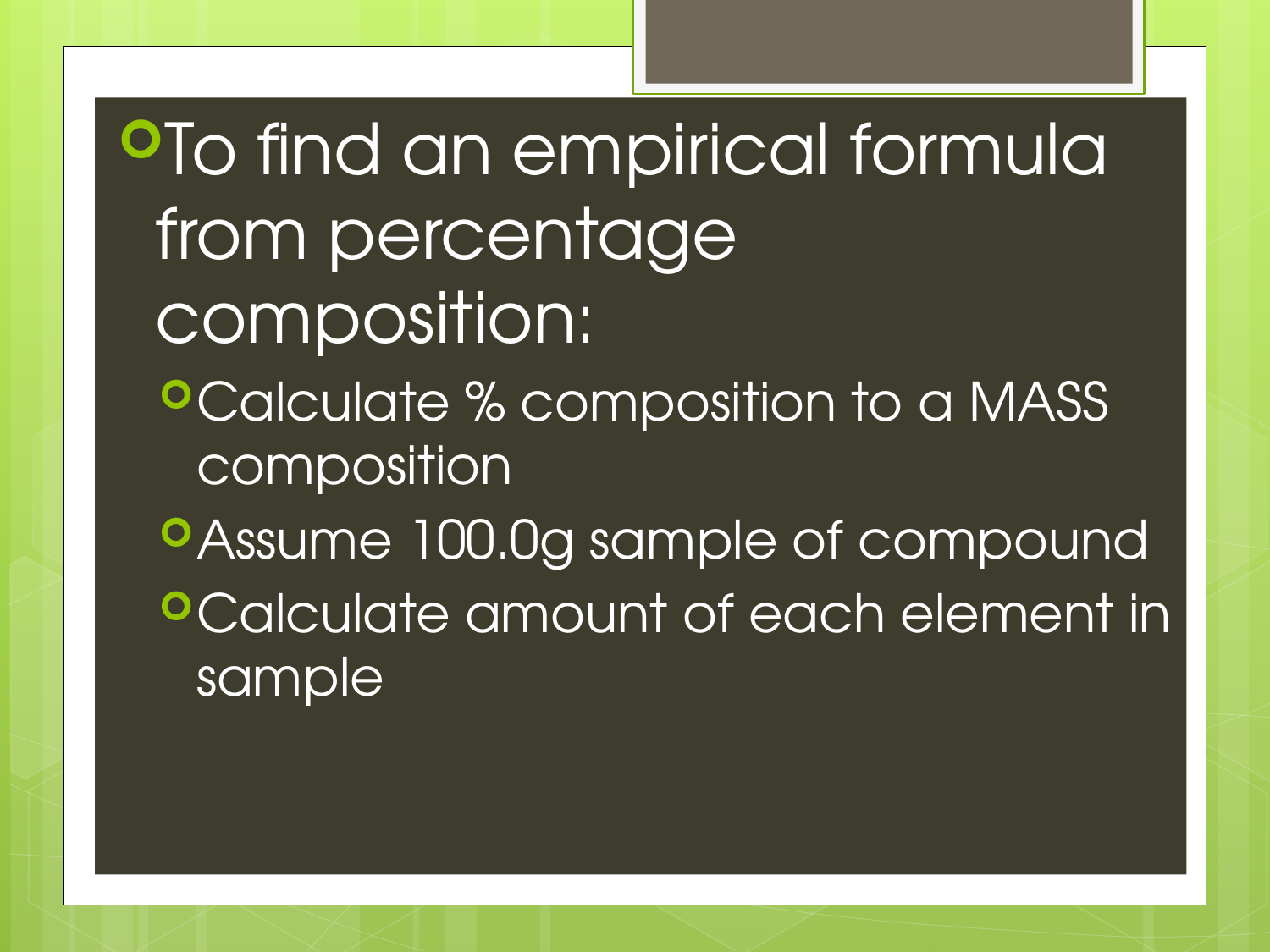

To find an empirical formula from percentage composition:
Calculate % composition to a MASS composition
Assume 100.0g sample of compound
Calculate amount of each element in sample

#